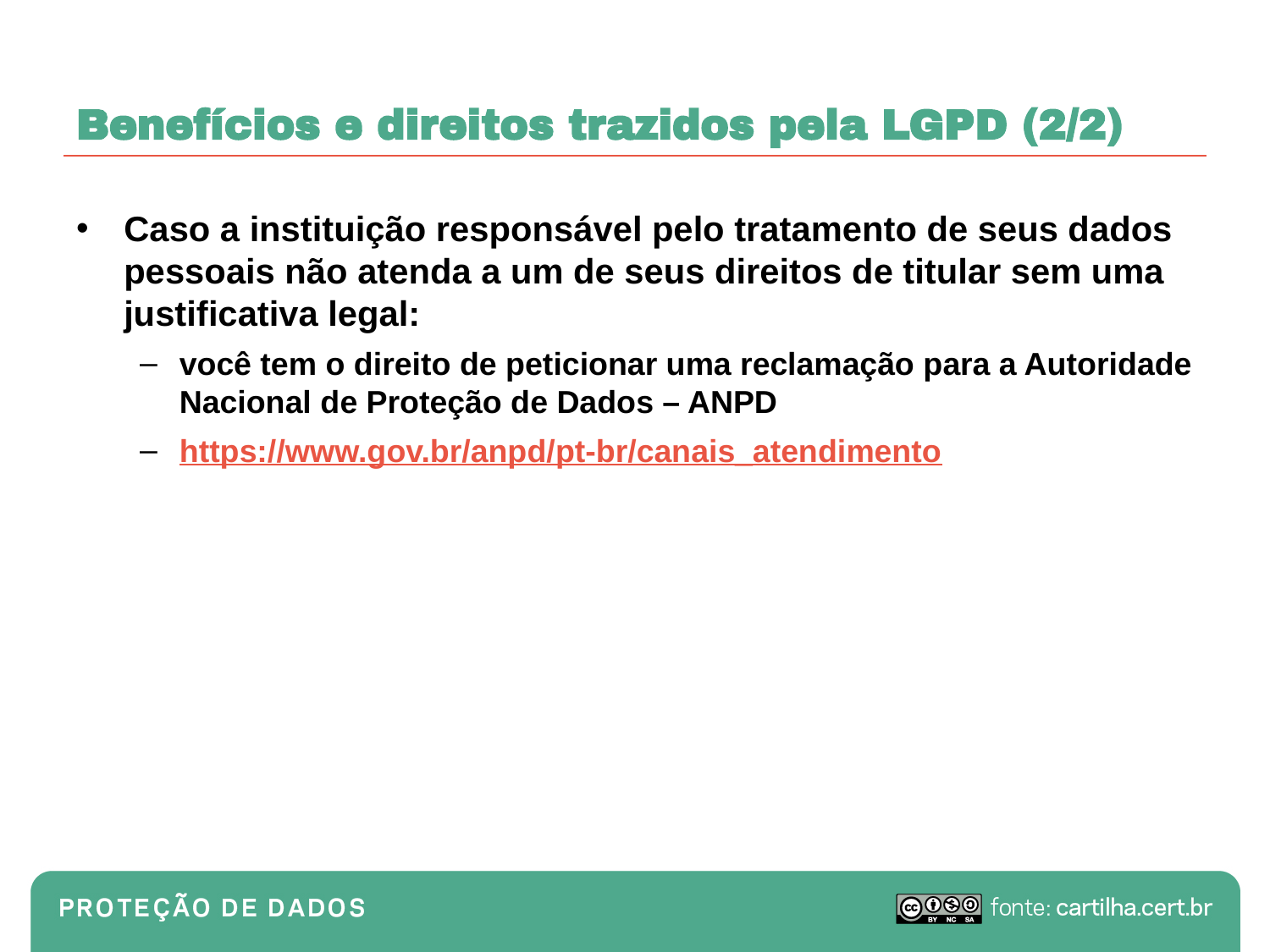

# Benefícios e direitos trazidos pela LGPD (2/2)
Caso a instituição responsável pelo tratamento de seus dados pessoais não atenda a um de seus direitos de titular sem uma justificativa legal:
você tem o direito de peticionar uma reclamação para a Autoridade Nacional de Proteção de Dados – ANPD
https://www.gov.br/anpd/pt-br/canais_atendimento